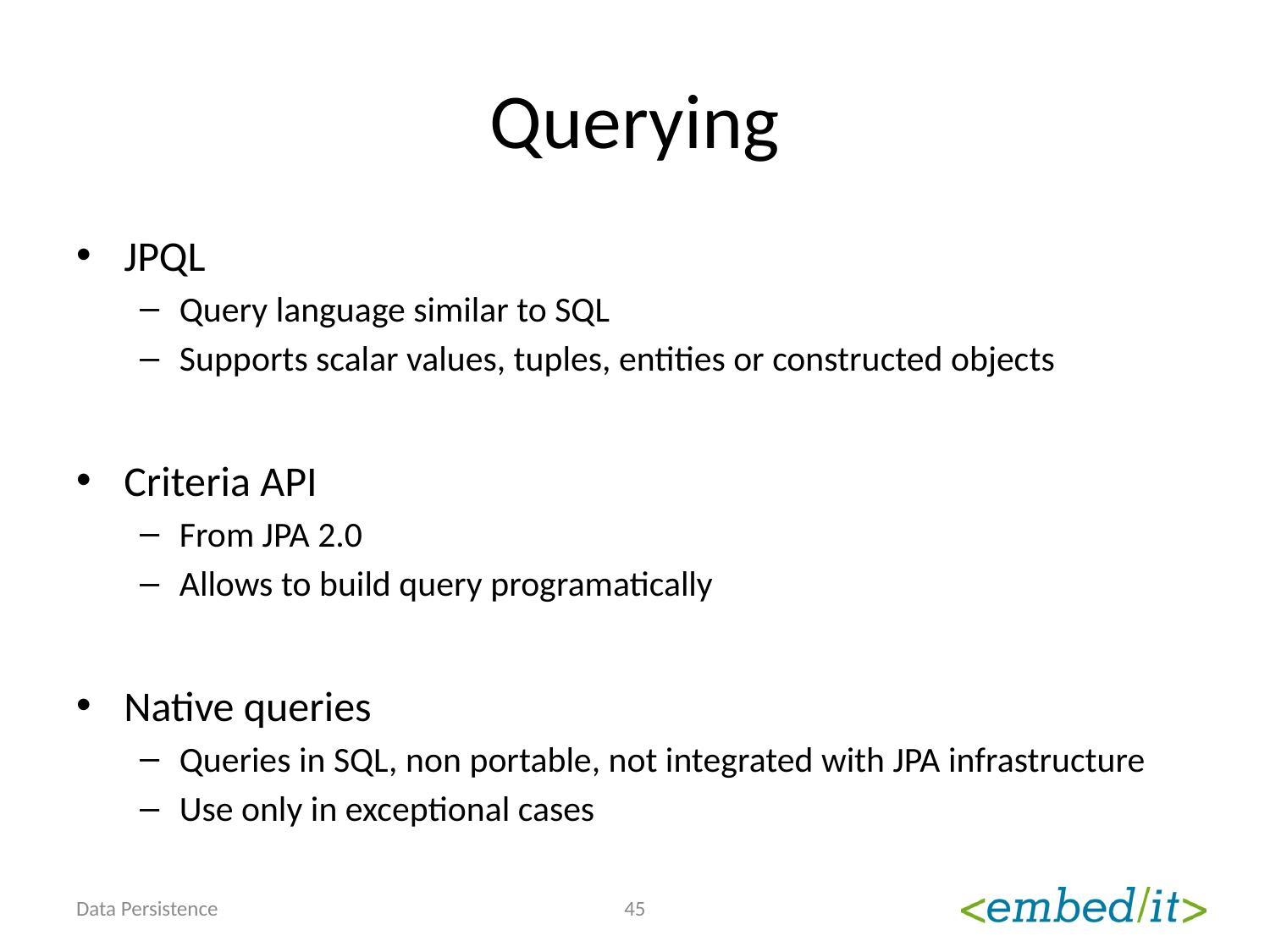

# Querying
JPQL
Query language similar to SQL
Supports scalar values, tuples, entities or constructed objects

Criteria API
From JPA 2.0
Allows to build query programatically

Native queries
Queries in SQL, non portable, not integrated with JPA infrastructure
Use only in exceptional cases
Data Persistence
45